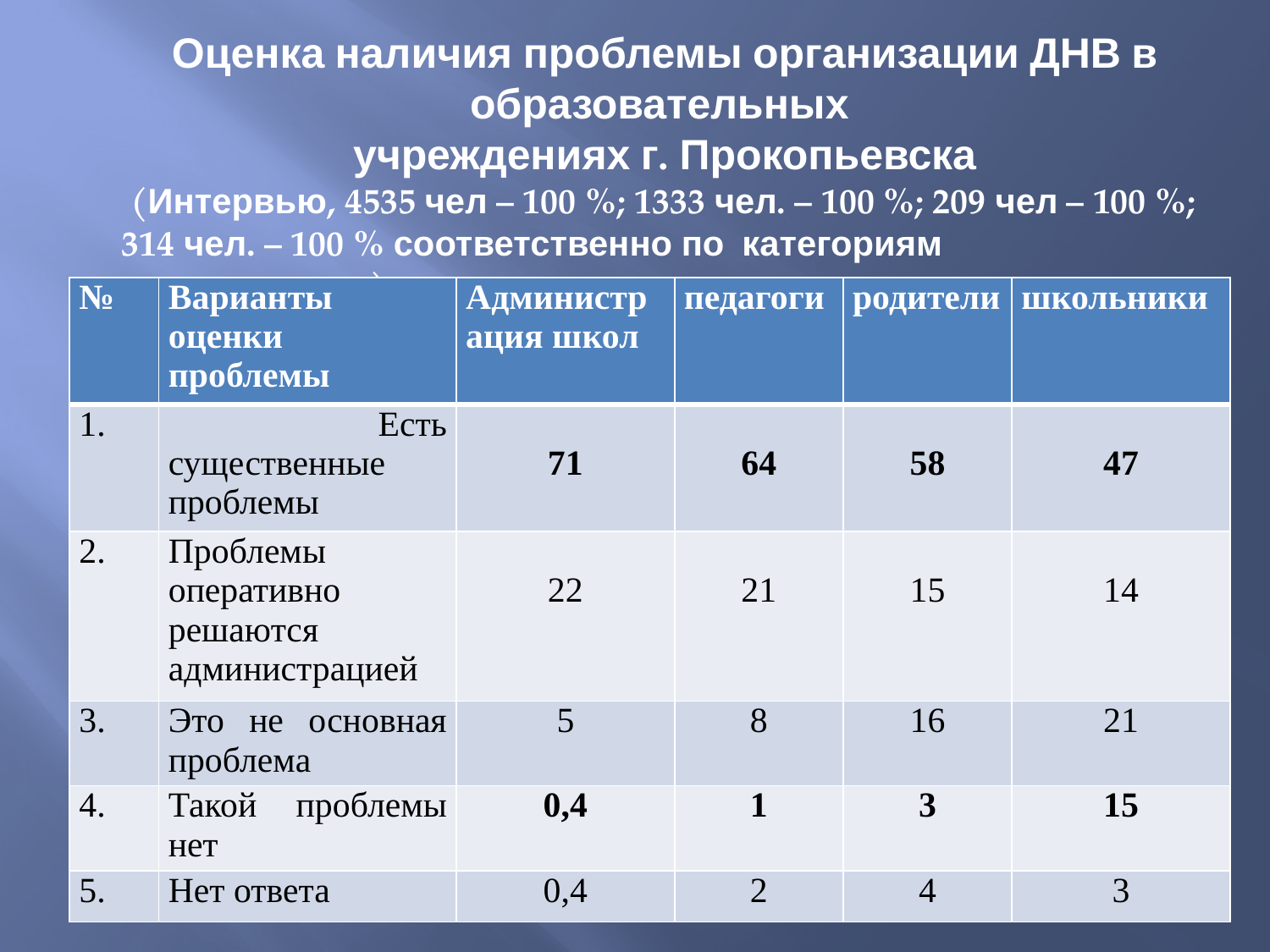

Оценка наличия проблемы организации ДНВ в образовательных
учреждениях г. Прокопьевска
 (Интервью, 4535 чел – 100 %; 1333 чел. – 100 %; 209 чел – 100 %;  314 чел. – 100 % соответственно по  категориям  респондентов)

| № | Варианты оценки проблемы | Администрация школ | педагоги | родители | школьники |
| --- | --- | --- | --- | --- | --- |
| 1. | Есть существенные проблемы | 71 | 64 | 58 | 47 |
| 2. | Проблемы оперативно решаются администрацией | 22 | 21 | 15 | 14 |
| 3. | Это не основная проблема | 5 | 8 | 16 | 21 |
| 4. | Такой проблемы нет | 0,4 | 1 | 3 | 15 |
| 5. | Нет ответа | 0,4 | 2 | 4 | 3 |